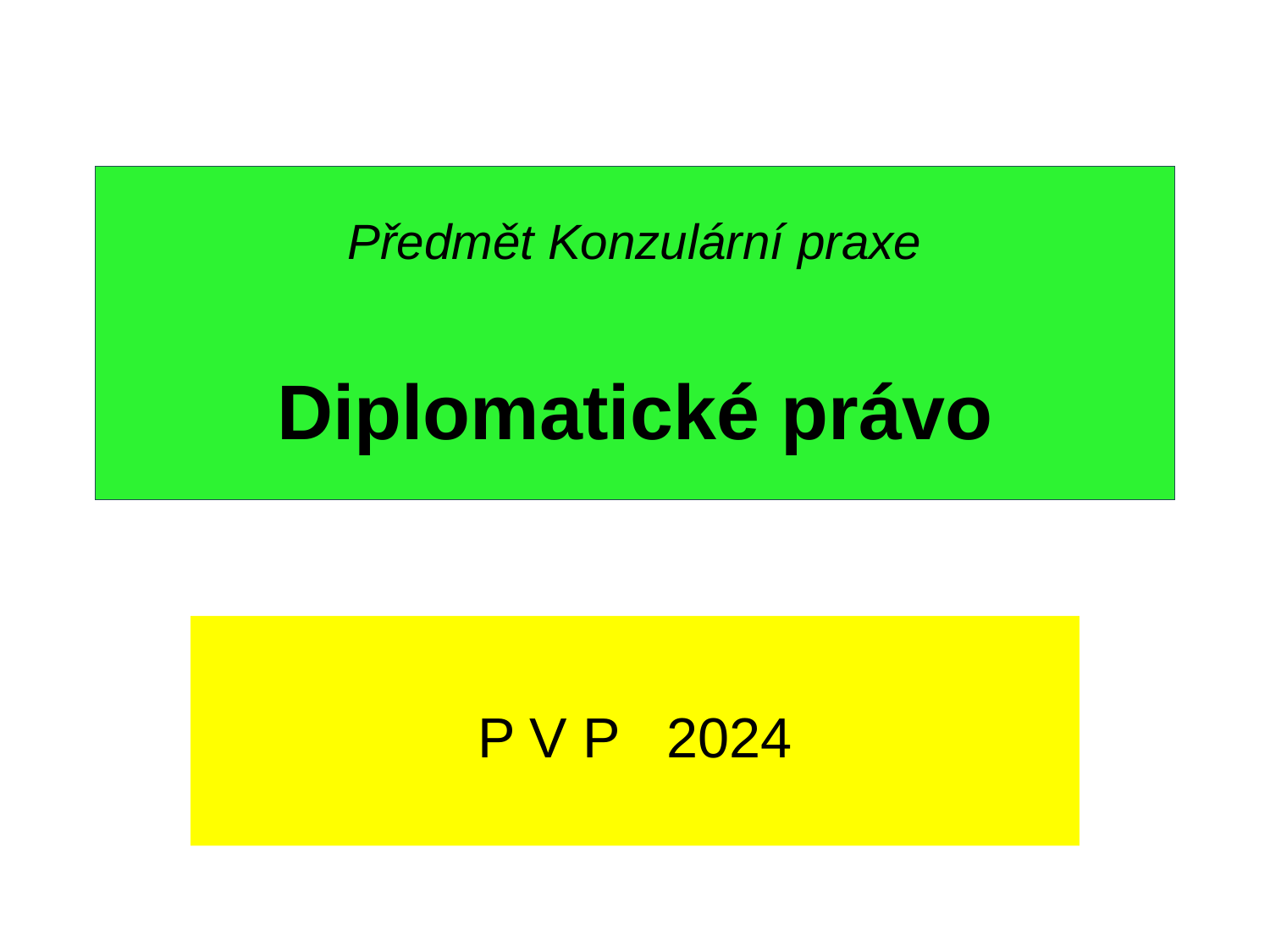

# Předmět Konzulární praxe Diplomatické právo

P V P   2024